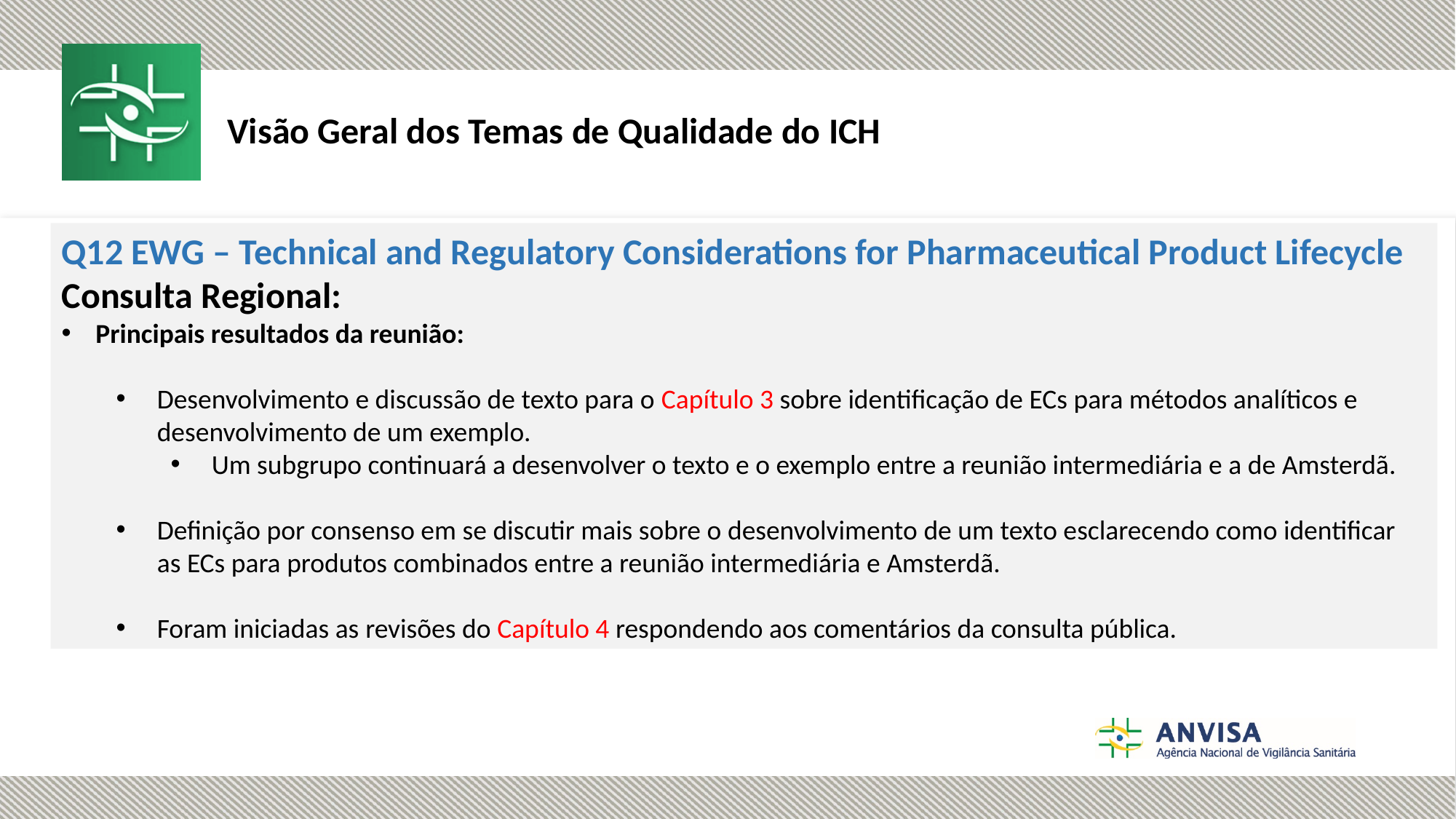

Visão Geral dos Temas de Qualidade do ICH

Q12 EWG – Technical and Regulatory Considerations for Pharmaceutical Product Lifecycle
Consulta Regional:
Principais resultados da reunião:

Desenvolvimento e discussão de texto para o Capítulo 3 sobre identificação de ECs para métodos analíticos e desenvolvimento de um exemplo.
Um subgrupo continuará a desenvolver o texto e o exemplo entre a reunião intermediária e a de Amsterdã.

Definição por consenso em se discutir mais sobre o desenvolvimento de um texto esclarecendo como identificar as ECs para produtos combinados entre a reunião intermediária e Amsterdã.

Foram iniciadas as revisões do Capítulo 4 respondendo aos comentários da consulta pública.